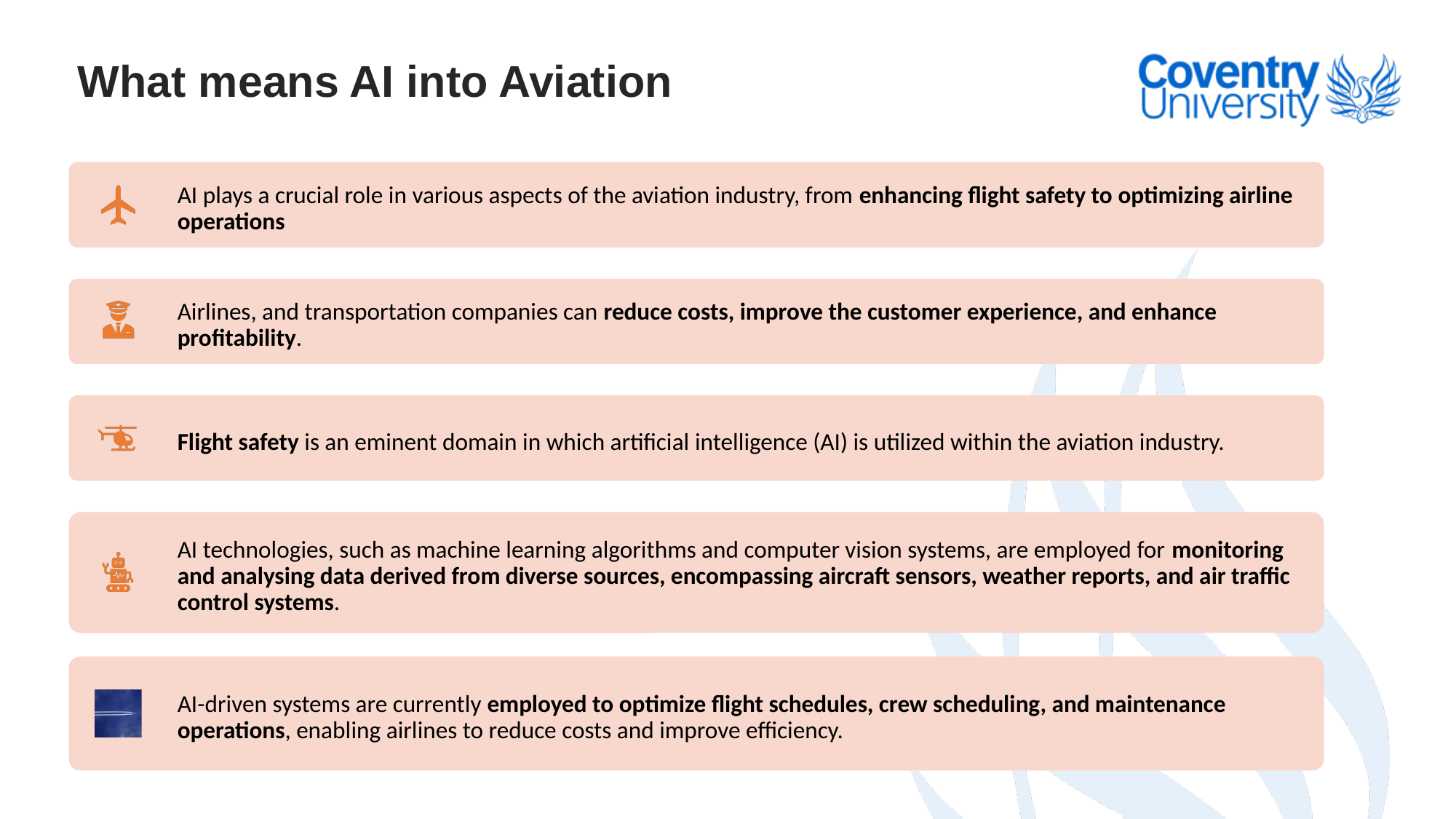

# What means AI into Aviation
AI plays a crucial role in various aspects of the aviation industry, from enhancing flight safety to optimizing airline operations
Airlines, and transportation companies can reduce costs, improve the customer experience, and enhance profitability.
Flight safety is an eminent domain in which artificial intelligence (AI) is utilized within the aviation industry.
AI technologies, such as machine learning algorithms and computer vision systems, are employed for monitoring and analysing data derived from diverse sources, encompassing aircraft sensors, weather reports, and air traffic control systems.
AI-driven systems are currently employed to optimize flight schedules, crew scheduling, and maintenance operations, enabling airlines to reduce costs and improve efficiency.